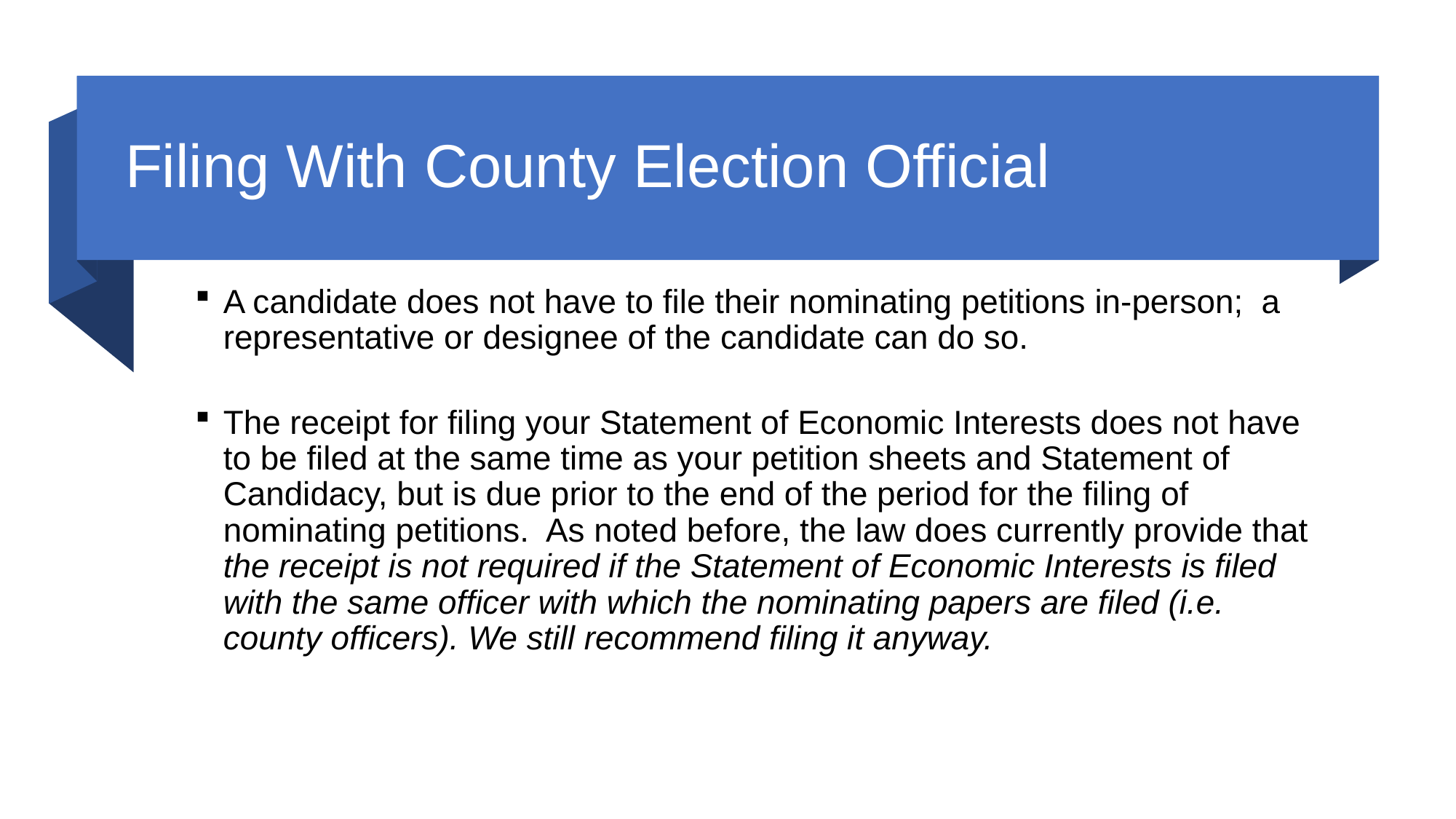

# Filing With County Election Official

A candidate does not have to file their nominating petitions in-person;  a representative or designee of the candidate can do so.

The receipt for filing your Statement of Economic Interests does not have to be filed at the same time as your petition sheets and Statement of Candidacy, but is due prior to the end of the period for the filing of nominating petitions.  As noted before, the law does currently provide that the receipt is not required if the Statement of Economic Interests is filed with the same officer with which the nominating papers are filed (i.e. county officers). We still recommend filing it anyway.